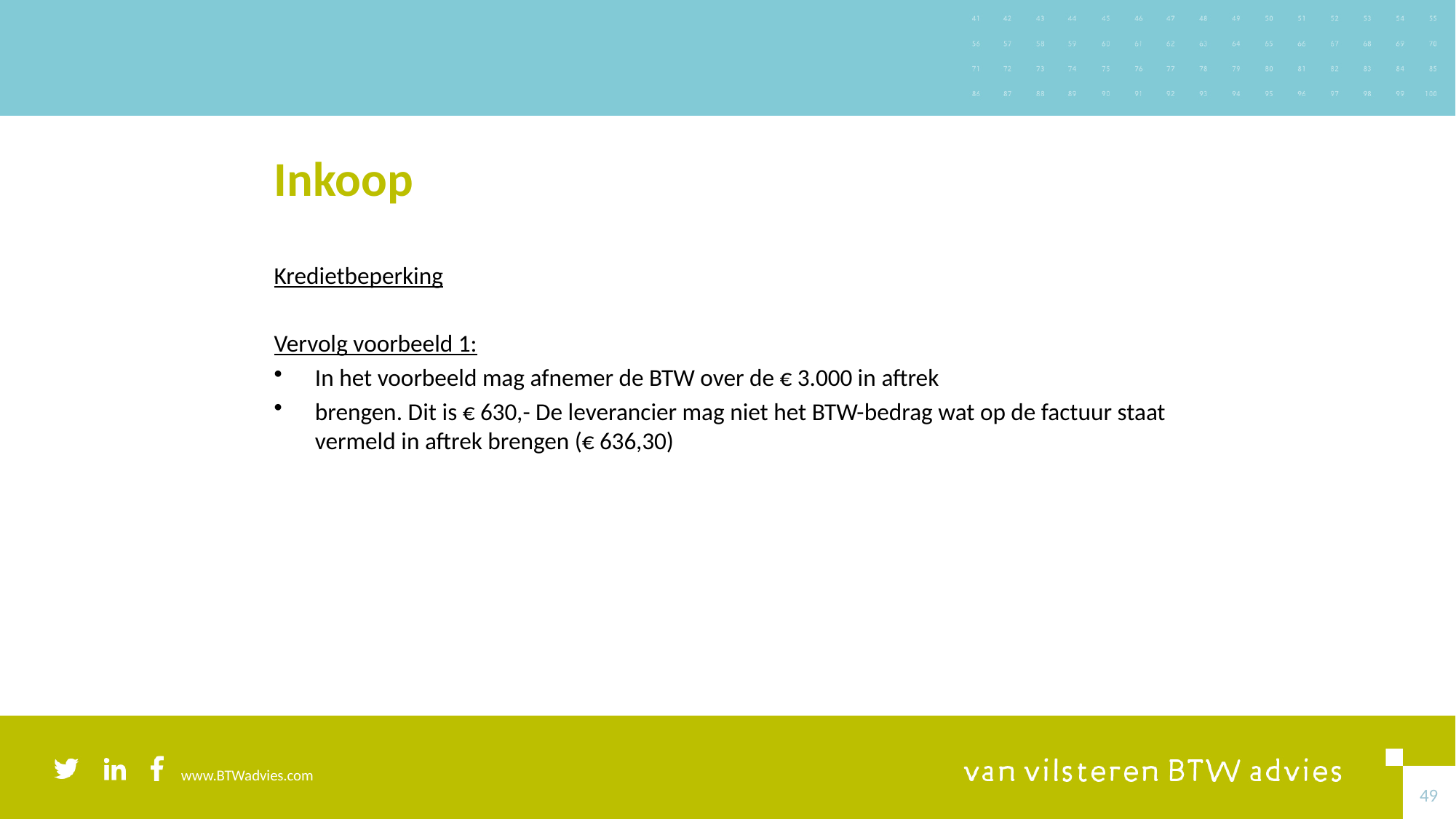

# Inkoop
Kredietbeperking

Vervolg voorbeeld 1:
In het voorbeeld mag afnemer de BTW over de € 3.000 in aftrek
brengen. Dit is € 630,- De leverancier mag niet het BTW-bedrag wat op de factuur staat vermeld in aftrek brengen (€ 636,30)